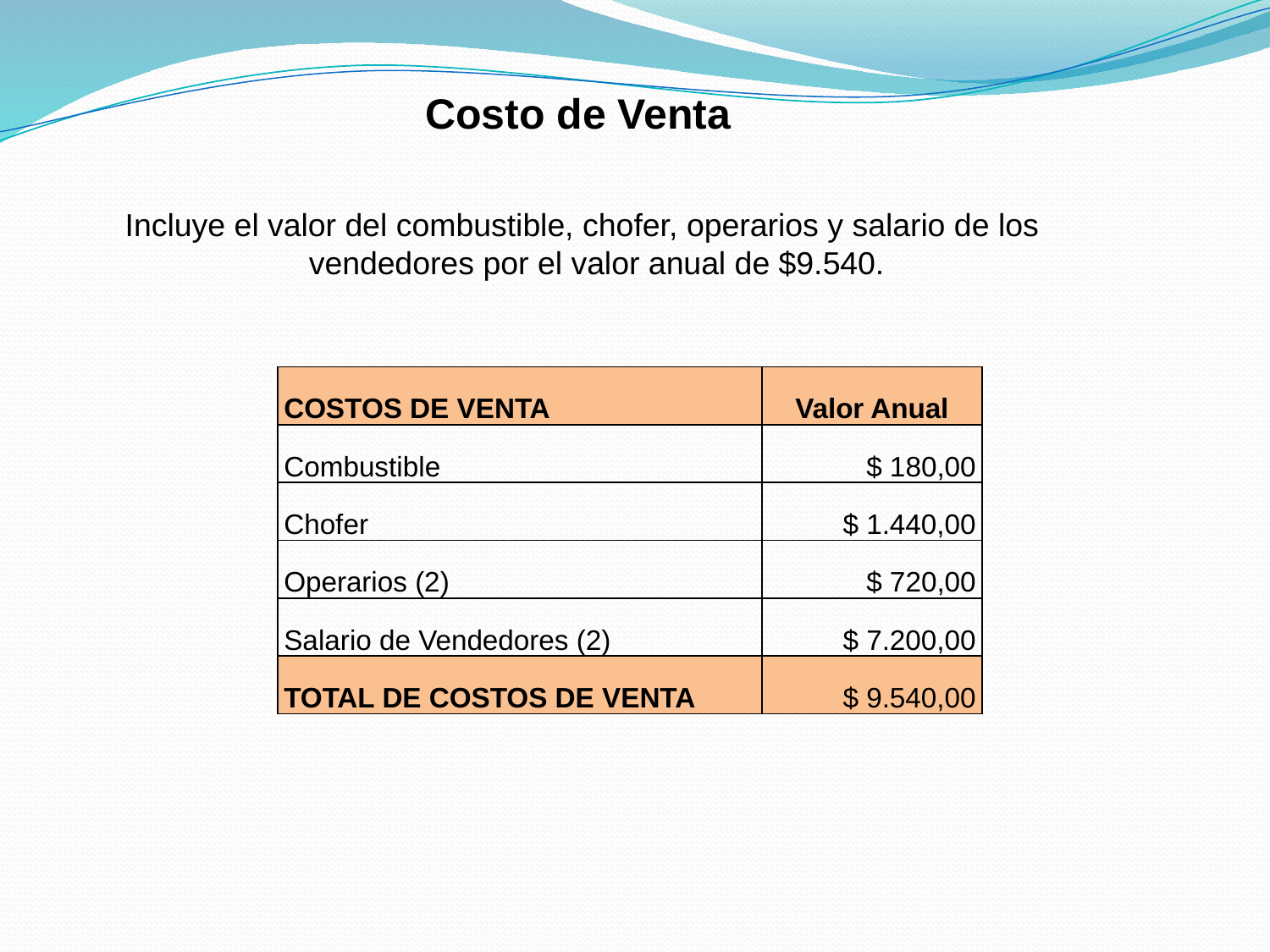

# Costo de Venta
Incluye el valor del combustible, chofer, operarios y salario de los vendedores por el valor anual de $9.540.

| COSTOS DE VENTA | Valor Anual |
| --- | --- |
| Combustible | $ 180,00 |
| Chofer | $ 1.440,00 |
| Operarios (2) | $ 720,00 |
| Salario de Vendedores (2) | $ 7.200,00 |
| TOTAL DE COSTOS DE VENTA | $ 9.540,00 |